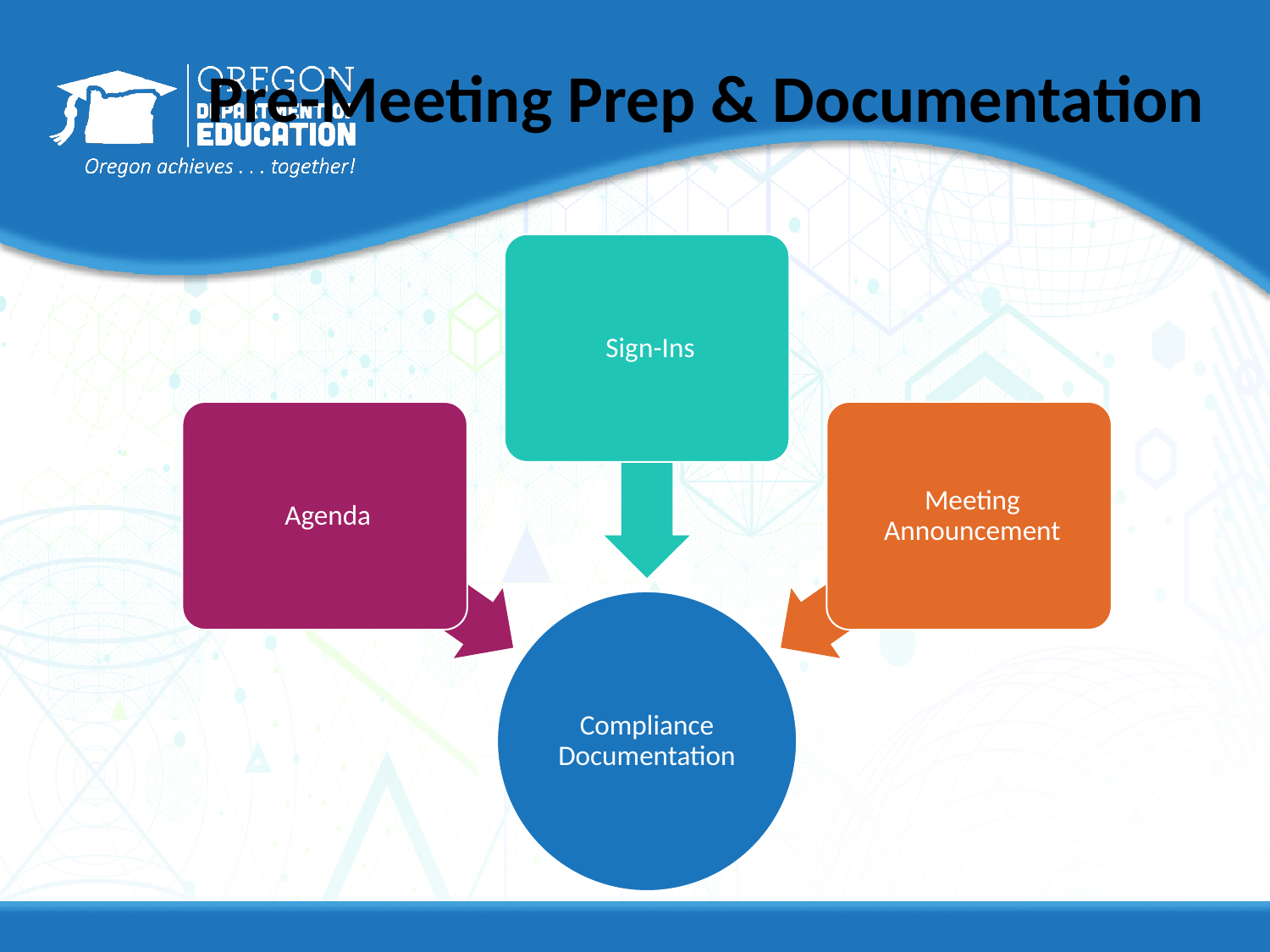

# Pre-Meeting Prep & Documentation
Compliance Documentation
Agenda
Sign-Ins
Meeting Announcement